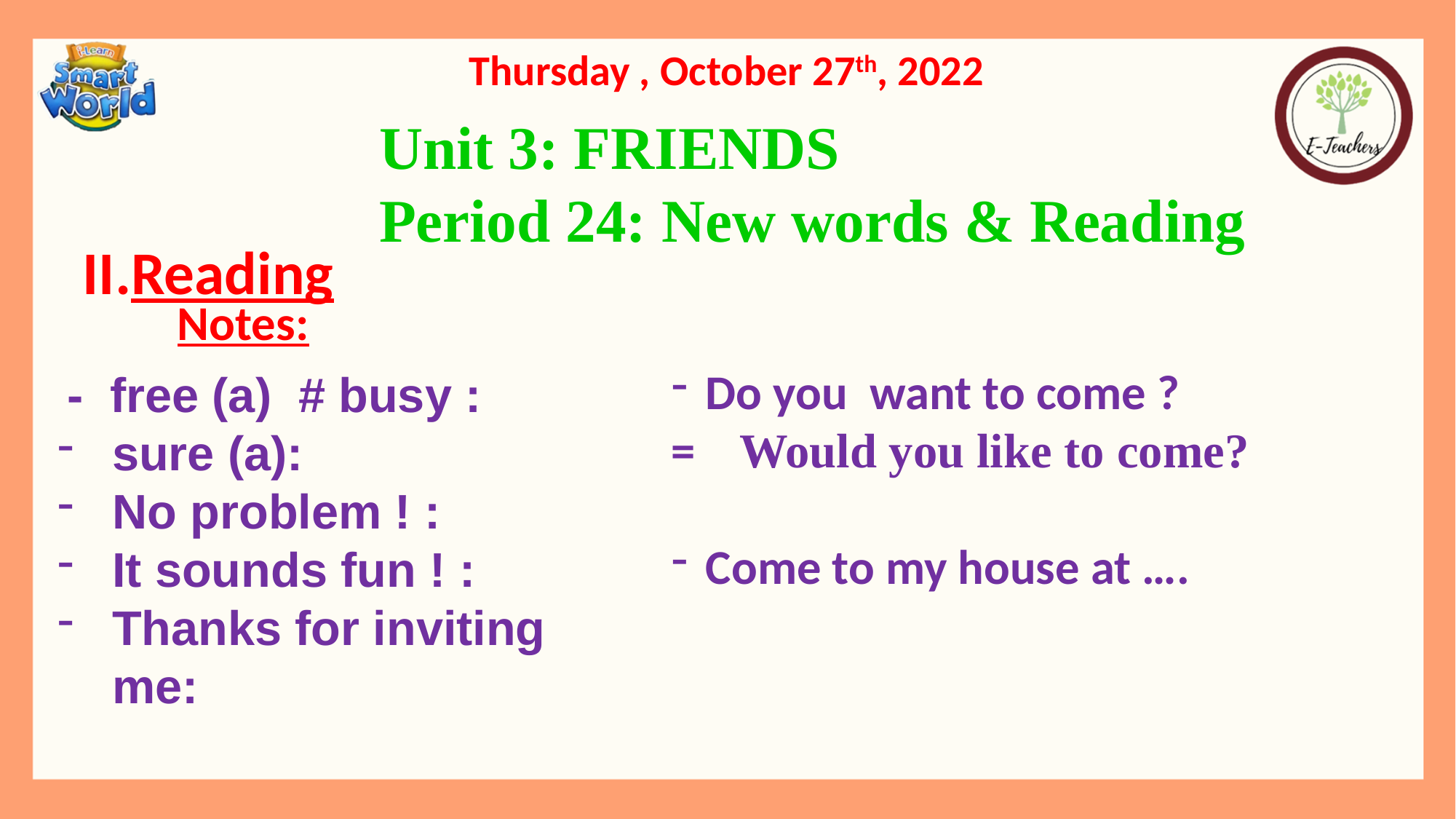

Thursday , October 27th, 2022
Unit 3: FRIENDS
Period 24: New words & Reading
II.Reading
Notes:
Do you  want to come ?
=    Would you like to come?

Come to my house at ….

 -  free (a)  # busy :
sure (a):
No problem ! :
It sounds fun ! :
Thanks for inviting me: